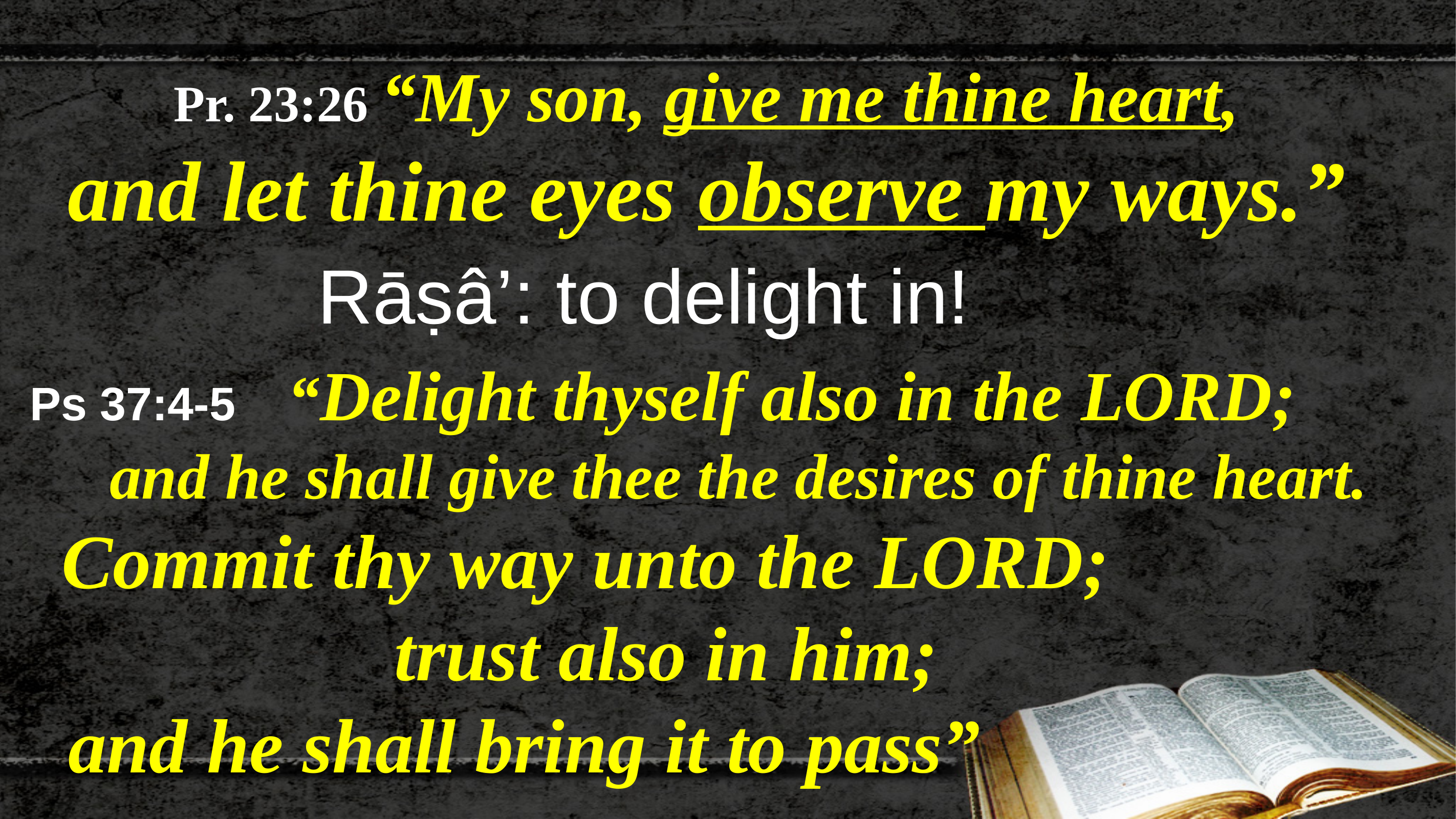

Pr. 23:26 “My son, give me thine heart,
and let thine eyes observe my ways.”

Rāṣâ’: to delight in!
Ps 37:4-5    “Delight thyself also in the LORD;
     and he shall give thee the desires of thine heart.
  Commit thy way unto the LORD;
                   trust also in him;
  and he shall bring it to pass”